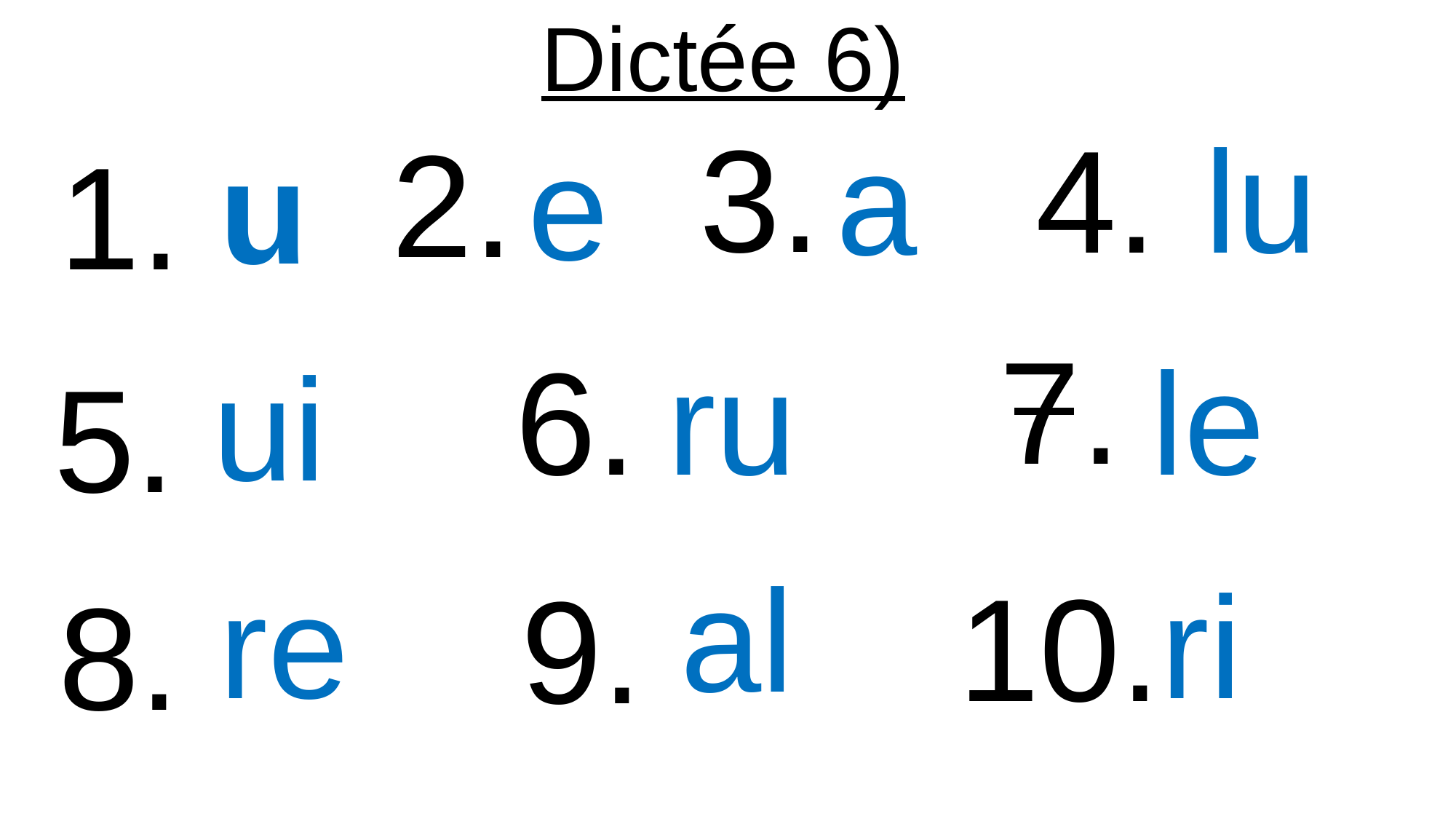

Dictée 6)

3.
4.
lu
a
2.
e
u
1.
7.
6.
ru
le
ui
5.
al
re
ri
10.
9.
8.